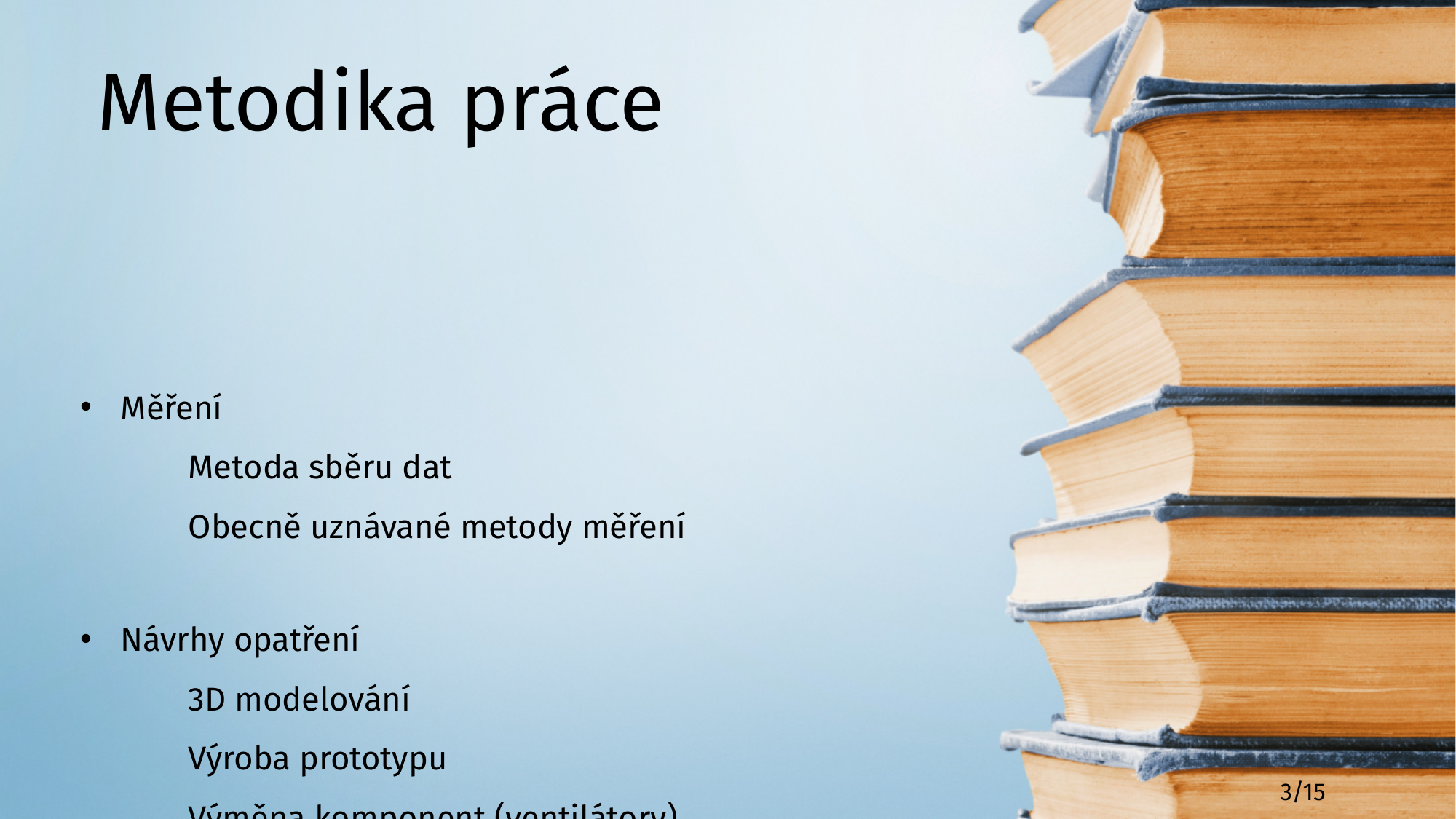

# Metodika práce

Měření
		Metoda sběru dat
		Obecně uznávané metody měření

Návrhy opatření
 		3D modelování
		Výroba prototypu
		Výměna komponent (ventilátory)

3/15